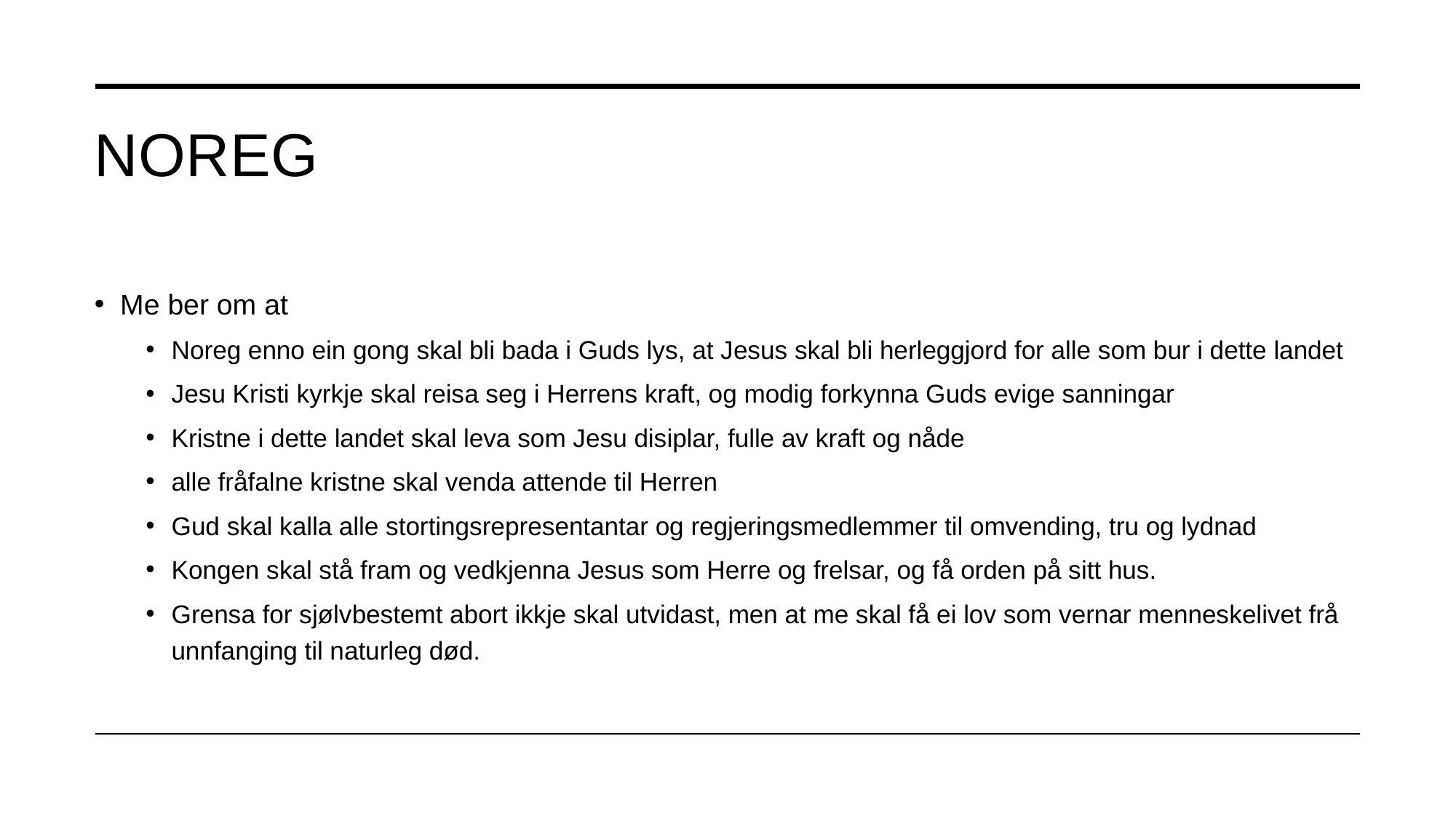

# noreg
Me ber om at
Noreg enno ein gong skal bli bada i Guds lys, at Jesus skal bli herleggjord for alle som bur i dette landet
Jesu Kristi kyrkje skal reisa seg i Herrens kraft, og modig forkynna Guds evige sanningar
Kristne i dette landet skal leva som Jesu disiplar, fulle av kraft og nåde
alle fråfalne kristne skal venda attende til Herren
Gud skal kalla alle stortingsrepresentantar og regjeringsmedlemmer til omvending, tru og lydnad
Kongen skal stå fram og vedkjenna Jesus som Herre og frelsar, og få orden på sitt hus.
Grensa for sjølvbestemt abort ikkje skal utvidast, men at me skal få ei lov som vernar menneskelivet frå unnfanging til naturleg død.